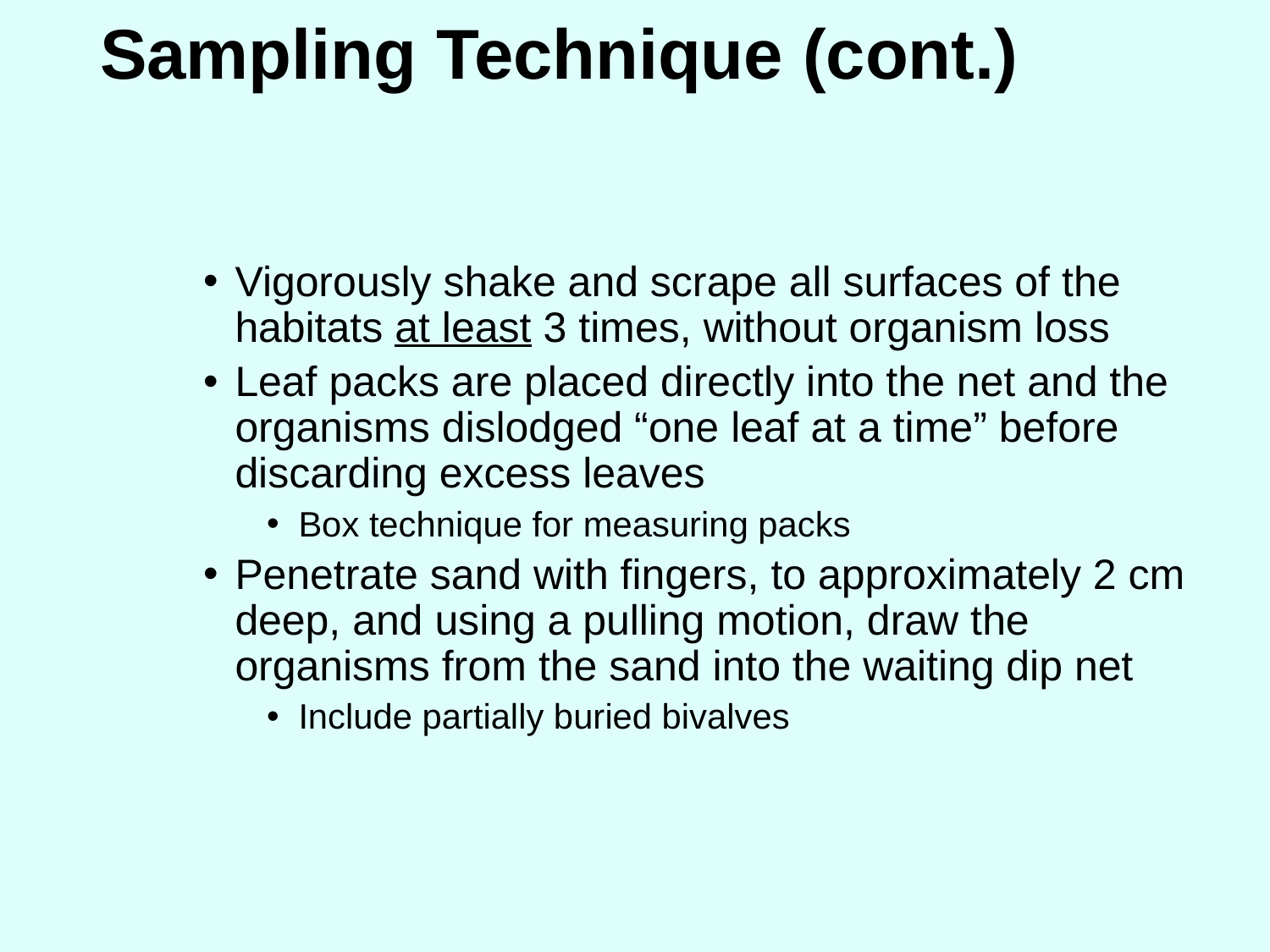

# Sampling Technique (cont.)
Vigorously shake and scrape all surfaces of the habitats at least 3 times, without organism loss
Leaf packs are placed directly into the net and the organisms dislodged “one leaf at a time” before discarding excess leaves
Box technique for measuring packs
Penetrate sand with fingers, to approximately 2 cm deep, and using a pulling motion, draw the organisms from the sand into the waiting dip net
Include partially buried bivalves